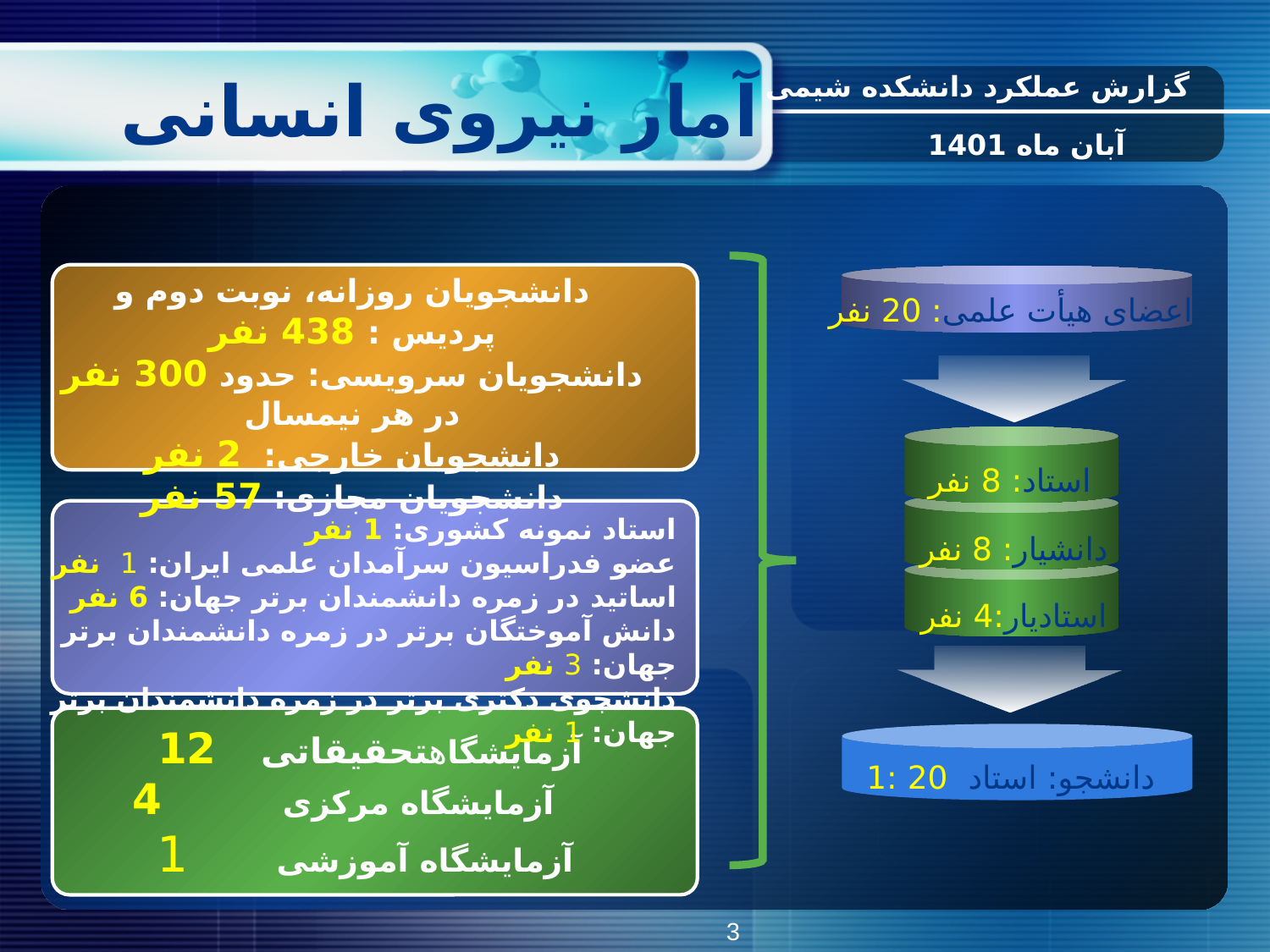

گزارش عملکرد دانشکده شیمی
# آمار نیروی انسانی
آبان ماه 1401

دانشجویان روزانه، نوبت دوم و پردیس : 438 نفر
دانشجویان سرویسی: حدود 300 نفر در هر نیمسال
دانشجویان خارجی:  2 نفر
دانشجویان مجازی: 57 نفر

آزمایشگاهتحقیقاتی    12
آزمایشگاه مرکزی           4
آزمایشگاه آموزشی        1

اعضای هیأت علمی: 20 نفر

استاد: 8 نفر

دانشیار: 8 نفر

استادیار:4 نفر

دانشجو: استاد  20 :1
استاد نمونه کشوری: 1 نفر
عضو فدراسیون سرآمدان علمی ایران: 1  نفر
اساتید در زمره دانشمندان برتر جهان: 6 نفر
دانش آموختگان برتر در زمره دانشمندان برتر جهان: 3 نفر
دانشجوی دکتری برتر در زمره دانشمندان برتر جهان: 1 نفر

3